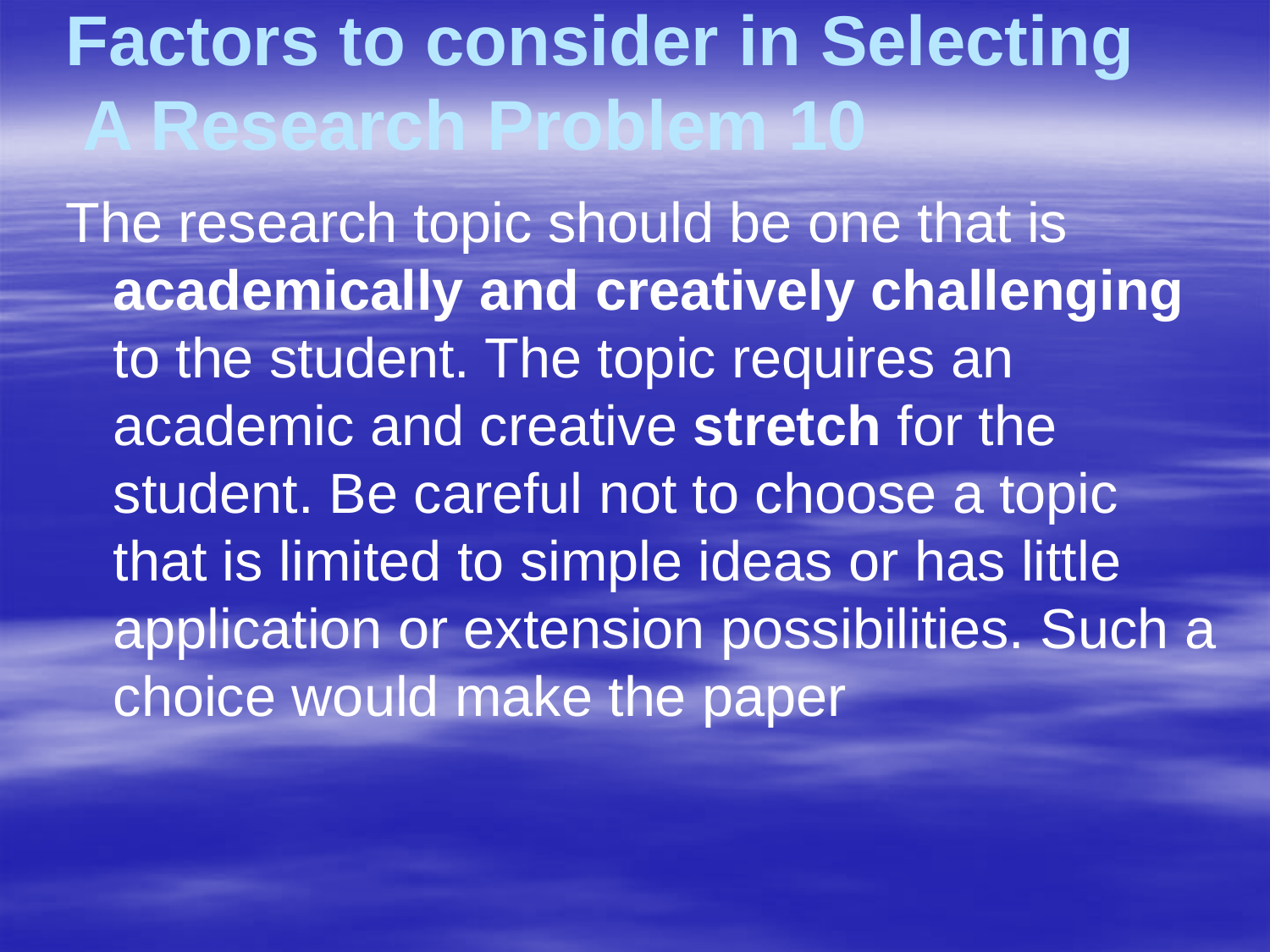

# Factors to consider in Selecting A Research Problem 10
The research topic should be one that is academically and creatively challenging to the student. The topic requires an academic and creative stretch for the student. Be careful not to choose a topic that is limited to simple ideas or has little application or extension possibilities. Such a choice would make the paper